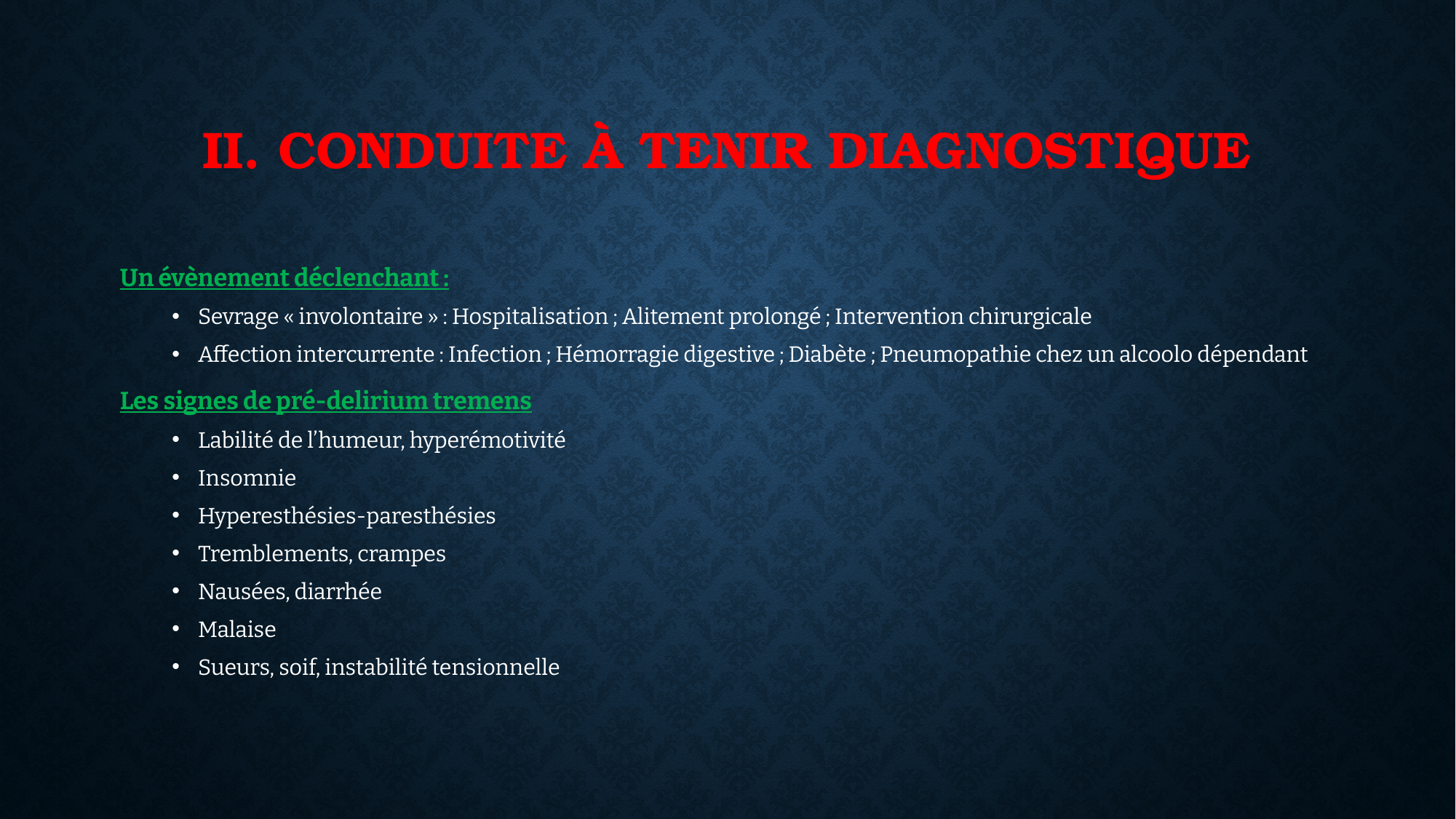

# II. Conduite à tenir diagnostique
Un évènement déclenchant :
Sevrage « involontaire » : Hospitalisation ; Alitement prolongé ; Intervention chirurgicale
Affection intercurrente : Infection ; Hémorragie digestive ; Diabète ; Pneumopathie chez un alcoolo dépendant
Les signes de pré-delirium tremens
Labilité de l’humeur, hyperémotivité
Insomnie
Hyperesthésies-paresthésies
Tremblements, crampes
Nausées, diarrhée
Malaise
Sueurs, soif, instabilité tensionnelle